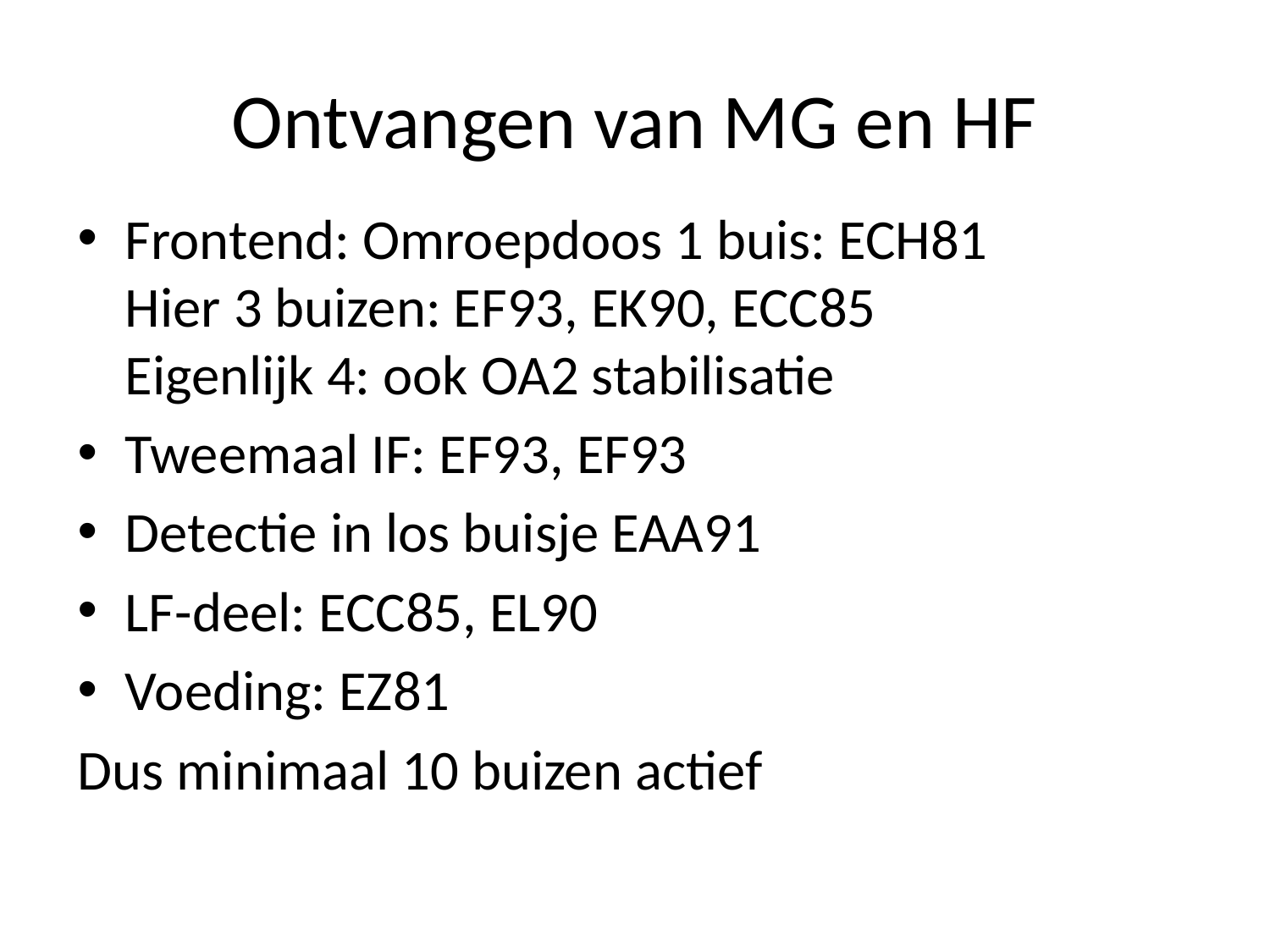

# Ontvangen van MG en HF
Frontend: Omroepdoos 1 buis: ECH81
Hier 3 buizen: EF93, EK90, ECC85
Eigenlijk 4: ook OA2 stabilisatie
Tweemaal IF: EF93, EF93
Detectie in los buisje EAA91
LF-deel: ECC85, EL90
Voeding: EZ81
Dus minimaal 10 buizen actief